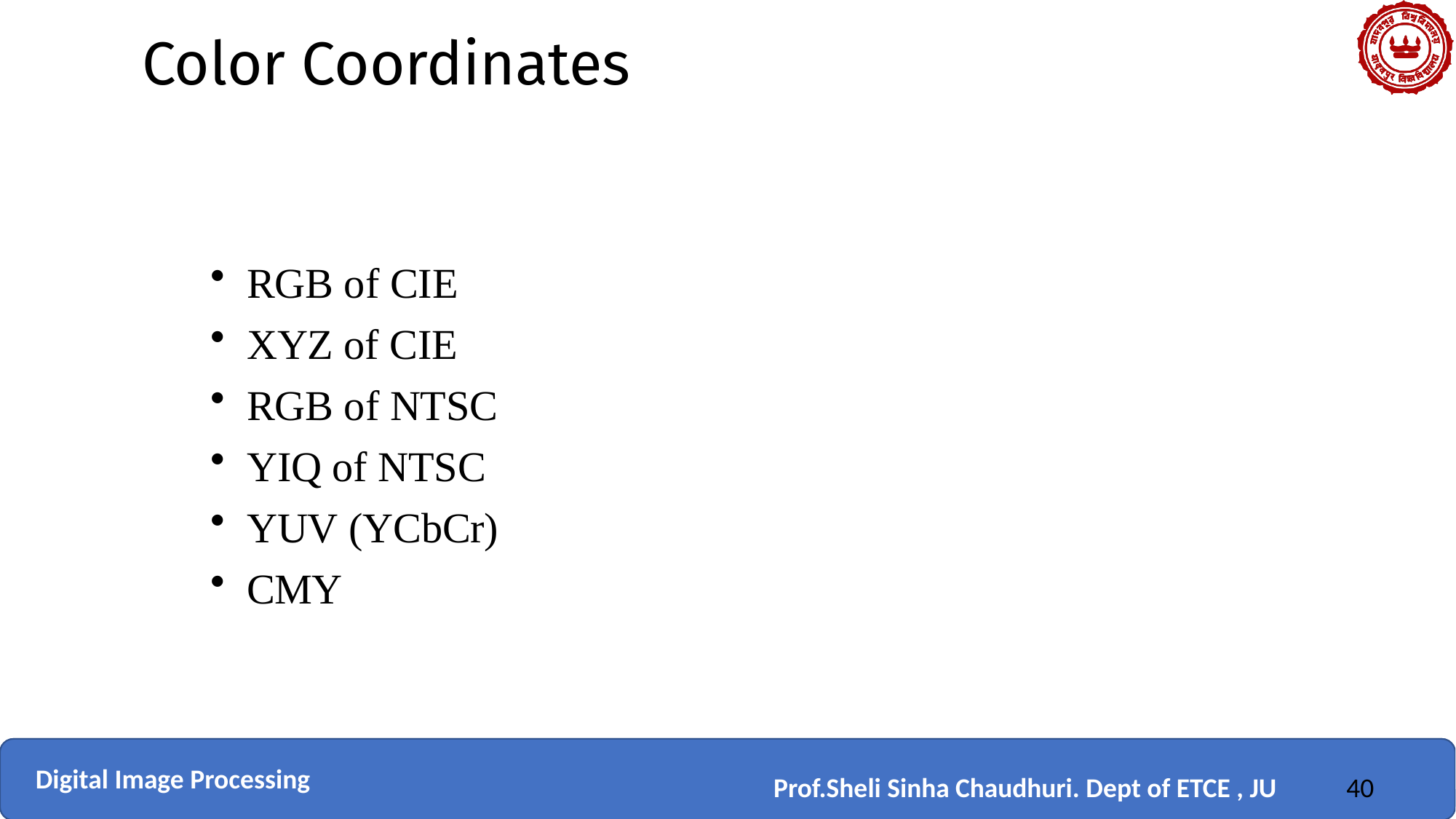

# Color Coordinates
RGB of CIE
XYZ of CIE
RGB of NTSC
YIQ of NTSC
YUV (YCbCr)
CMY